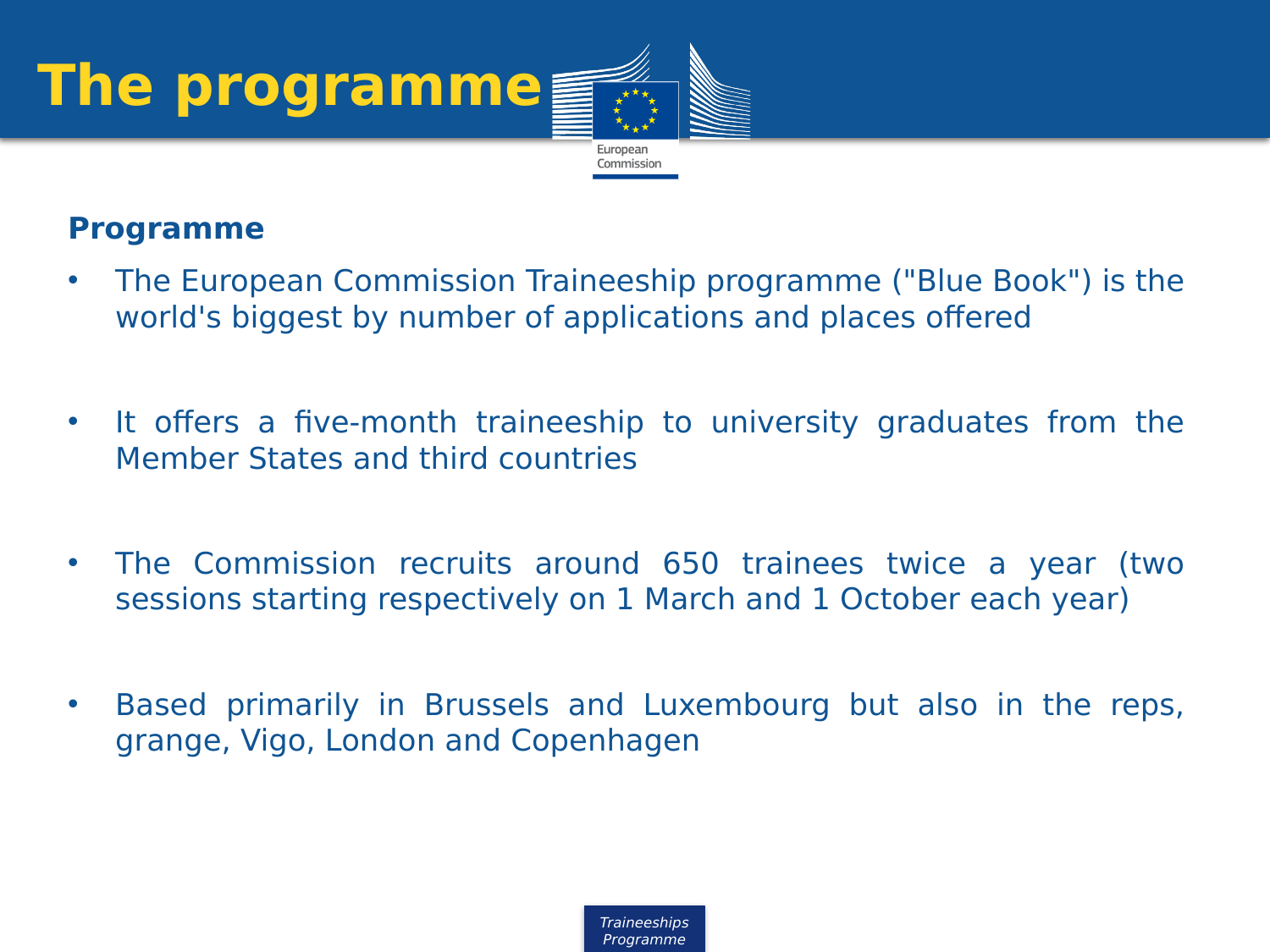

# The programme

Programme
The European Commission Traineeship programme ("Blue Book") is the world's biggest by number of applications and places offered

It offers a five-month traineeship to university graduates from the Member States and third countries

The Commission recruits around 650 trainees twice a year (two sessions starting respectively on 1 March and 1 October each year)

Based primarily in Brussels and Luxembourg but also in the reps, grange, Vigo, London and Copenhagen